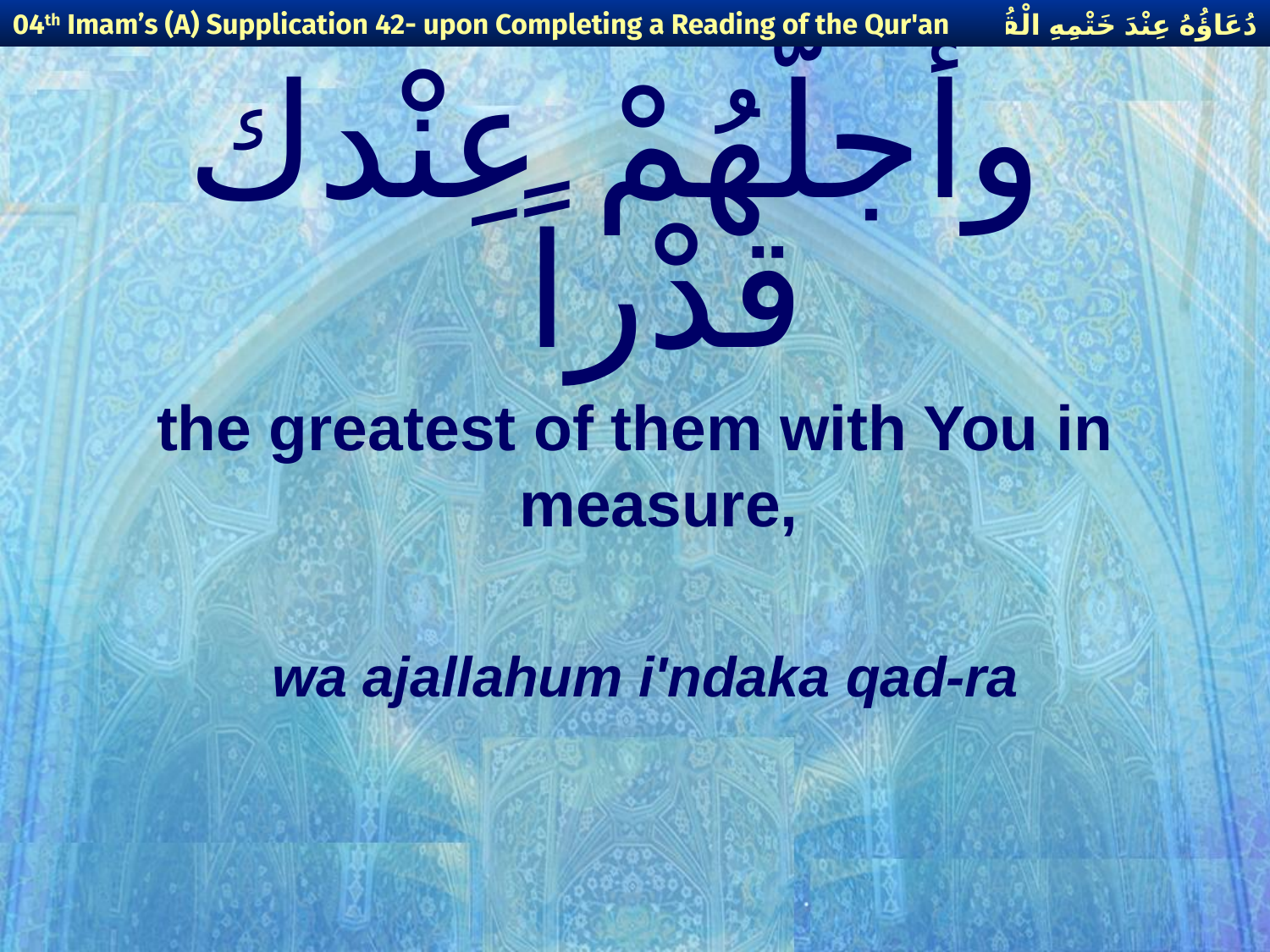

دُعَاؤُهُ عِنْدَ خَتْمِهِ الْقُرْآنَ
04th Imam’s (A) Supplication 42- upon Completing a Reading of the Qur'an
# وأجلّهُمْ عِنْدك قدْراً
the greatest of them with You in measure,
wa ajallahum i'ndaka qad-ra